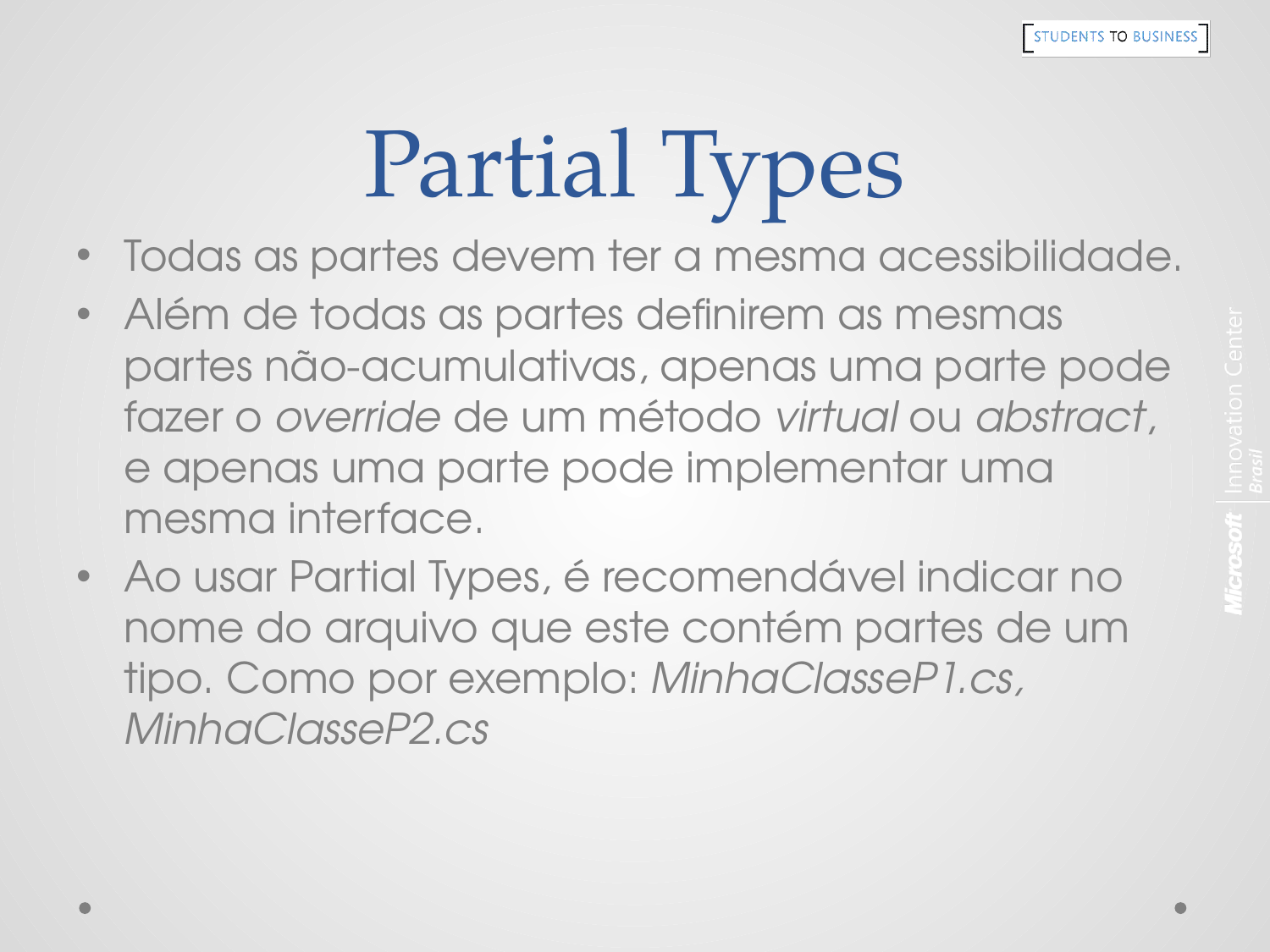

# Partial Types
Todas as partes devem ter a mesma acessibilidade.
Além de todas as partes definirem as mesmas partes não-acumulativas, apenas uma parte pode fazer o override de um método virtual ou abstract, e apenas uma parte pode implementar uma mesma interface.
Ao usar Partial Types, é recomendável indicar no nome do arquivo que este contém partes de um tipo. Como por exemplo: MinhaClasseP1.cs, MinhaClasseP2.cs